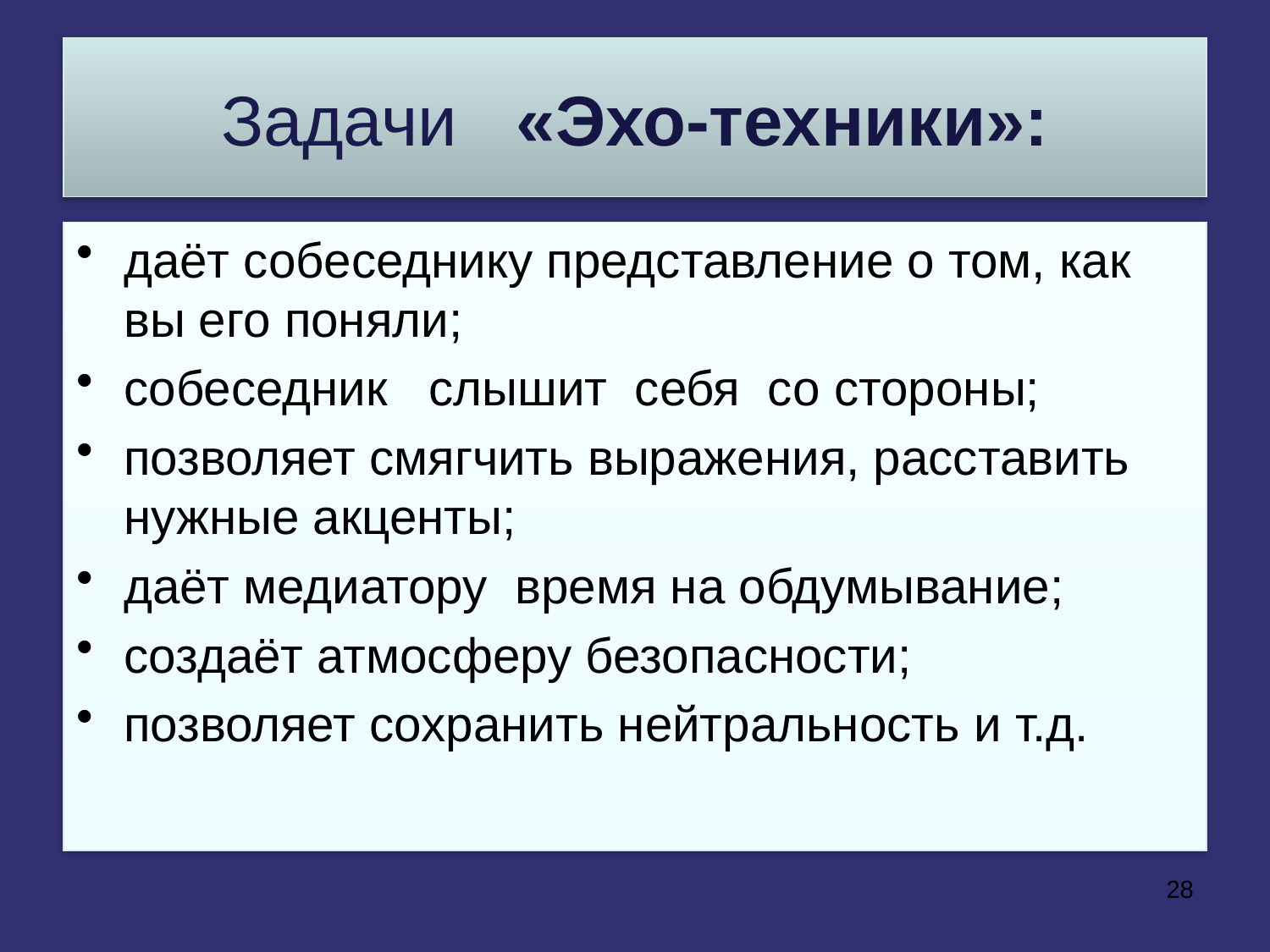

# Задачи   «Эхо-техники»:
даёт собеседнику представление о том, как вы его поняли;
собеседник   слышит  себя  со стороны;
позволяет смягчить выражения, расставить нужные акценты;
даёт медиатору  время на обдумывание;
создаёт атмосферу безопасности;
позволяет сохранить нейтральность и т.д.

28